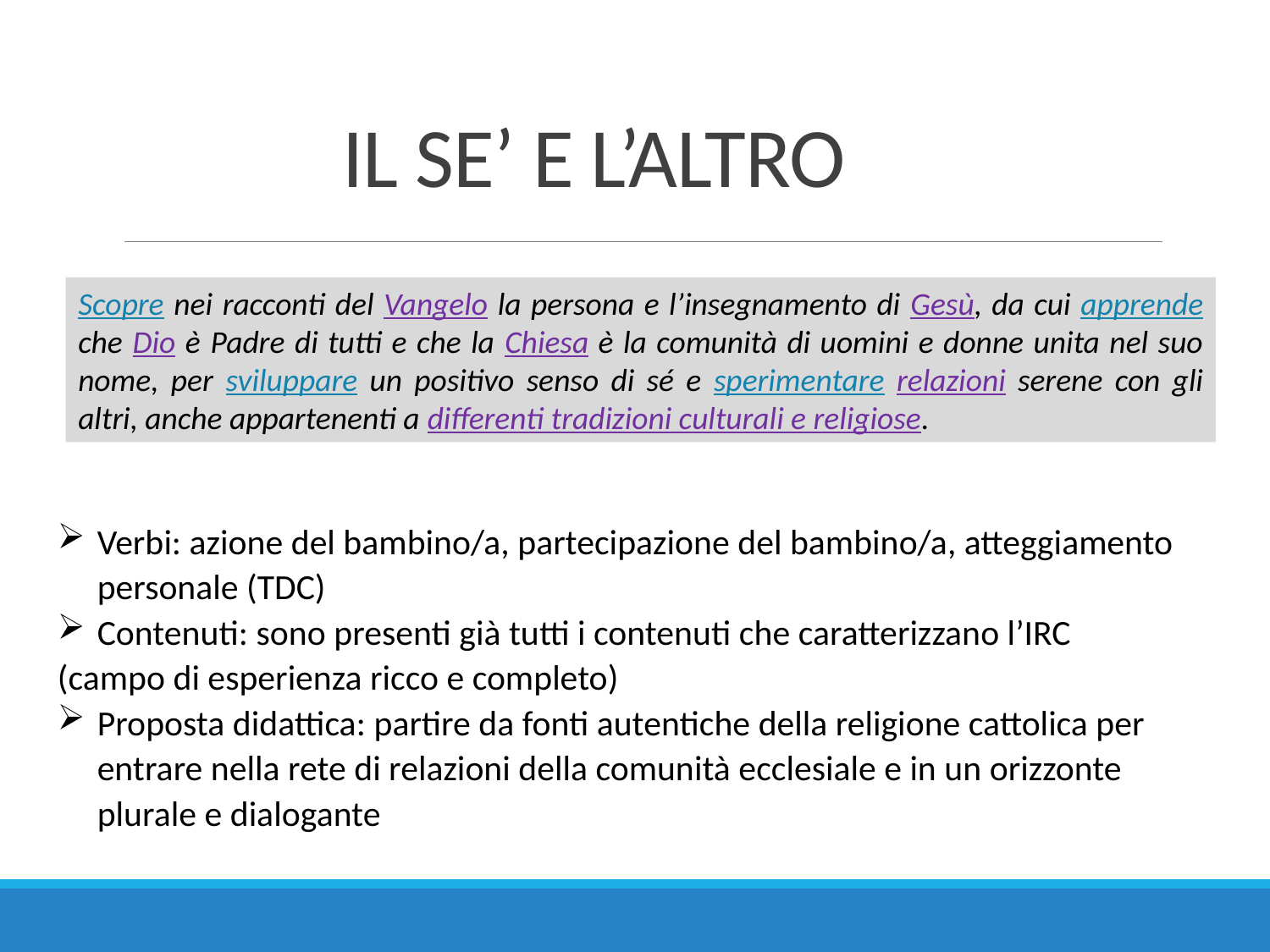

# IL SE’ E L’ALTRO
Scopre nei racconti del Vangelo la persona e l’insegnamento di Gesù, da cui apprende che Dio è Padre di tutti e che la Chiesa è la comunità di uomini e donne unita nel suo nome, per sviluppare un positivo senso di sé e sperimentare relazioni serene con gli altri, anche appartenenti a differenti tradizioni culturali e religiose.
Verbi: azione del bambino/a, partecipazione del bambino/a, atteggiamento personale (TDC)
Contenuti: sono presenti già tutti i contenuti che caratterizzano l’IRC
(campo di esperienza ricco e completo)
Proposta didattica: partire da fonti autentiche della religione cattolica per entrare nella rete di relazioni della comunità ecclesiale e in un orizzonte plurale e dialogante